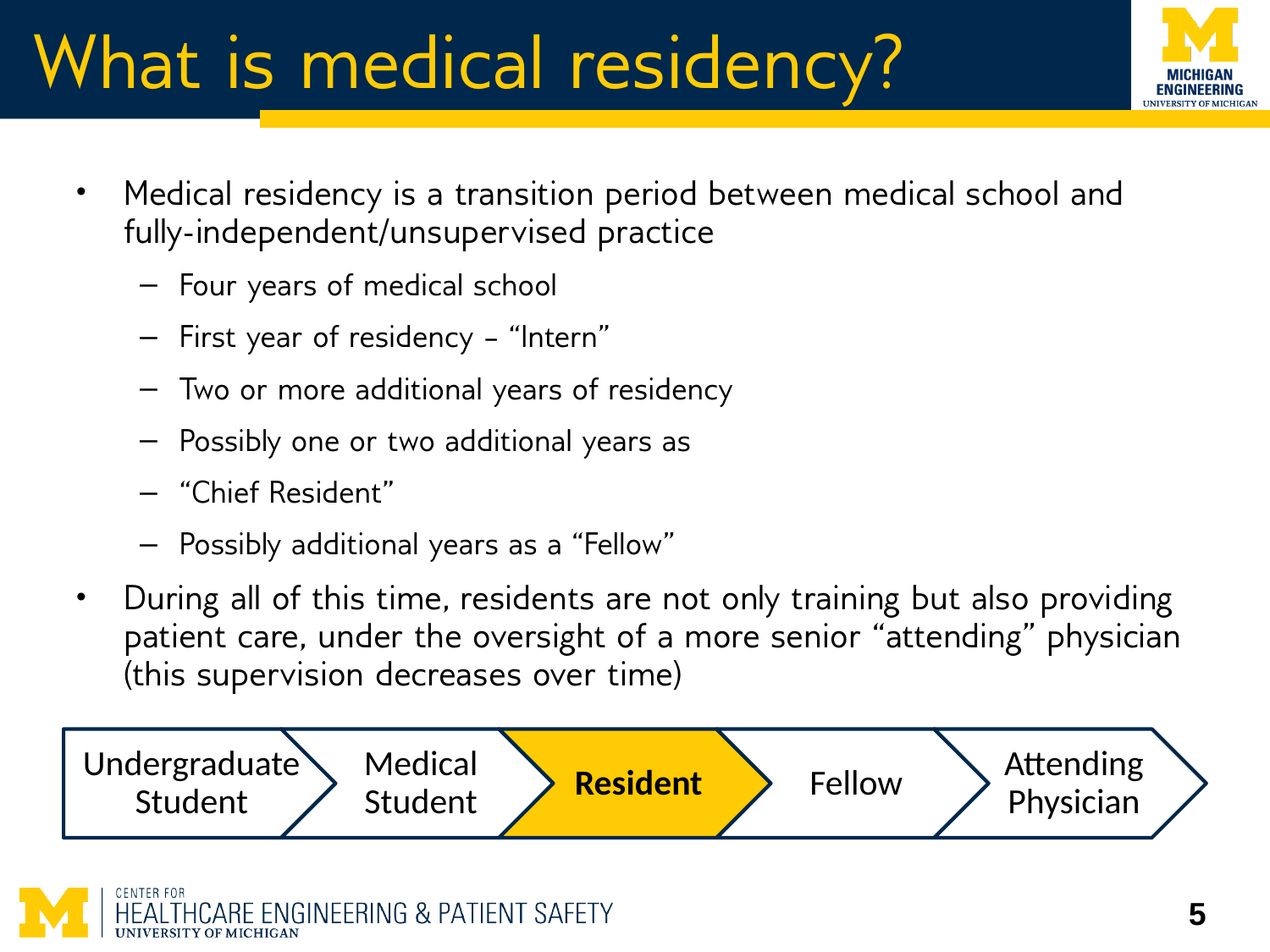

# What is medical residency?
Medical residency is a transition period between medical school and fully-independent/unsupervised practice
Four years of medical school
First year of residency – “Intern”
Two or more additional years of residency
Possibly one or two additional years as
“Chief Resident”
Possibly additional years as a “Fellow”
During all of this time, residents are not only training but also providing patient care, under the oversight of a more senior “attending” physician (this supervision decreases over time)
Undergraduate Student
Medical Student
Resident
Fellow
Attending Physician
5